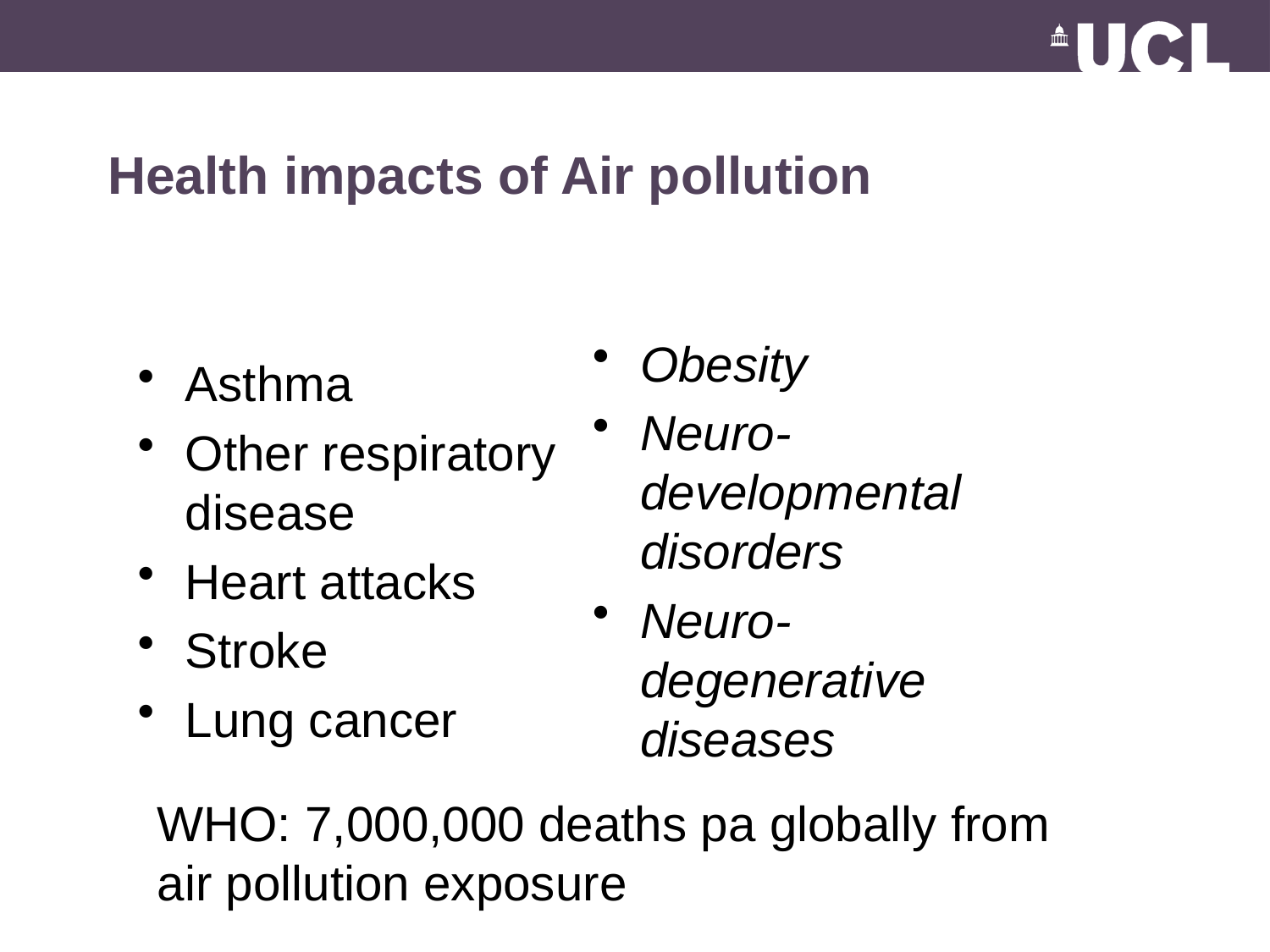

# Health impacts of Air pollution
Obesity
Neuro-developmental disorders
Neuro-degenerative diseases

Asthma
Other respiratory disease
Heart attacks
Stroke
Lung cancer

WHO: 7,000,000 deaths pa globally from air pollution exposure